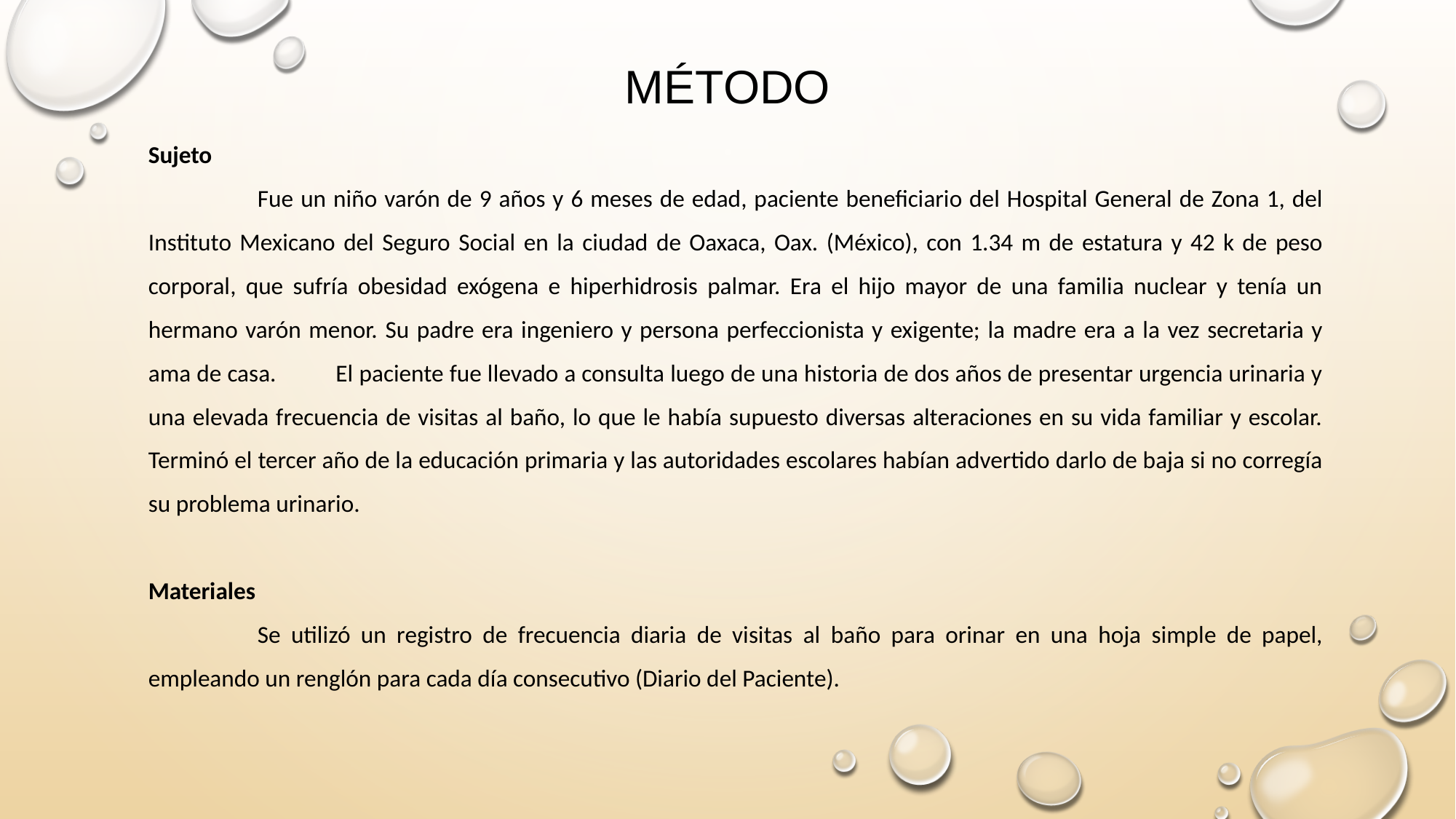

# método
Sujeto
	Fue un niño varón de 9 años y 6 meses de edad, paciente beneficiario del Hospital General de Zona 1, del Instituto Mexicano del Seguro Social en la ciudad de Oaxaca, Oax. (México), con 1.34 m de estatura y 42 k de peso corporal, que sufría obesidad exógena e hiperhidrosis palmar. Era el hijo mayor de una familia nuclear y tenía un hermano varón menor. Su padre era ingeniero y persona perfeccionista y exigente; la madre era a la vez secretaria y ama de casa.          El paciente fue llevado a consulta luego de una historia de dos años de presentar urgencia urinaria y una elevada frecuencia de visitas al baño, lo que le había supuesto diversas alteraciones en su vida familiar y escolar. Terminó el tercer año de la educación primaria y las autoridades escolares habían advertido darlo de baja si no corregía su problema urinario.

Materiales
	Se utilizó un registro de frecuencia diaria de visitas al baño para orinar en una hoja simple de papel, empleando un renglón para cada día consecutivo (Diario del Paciente).